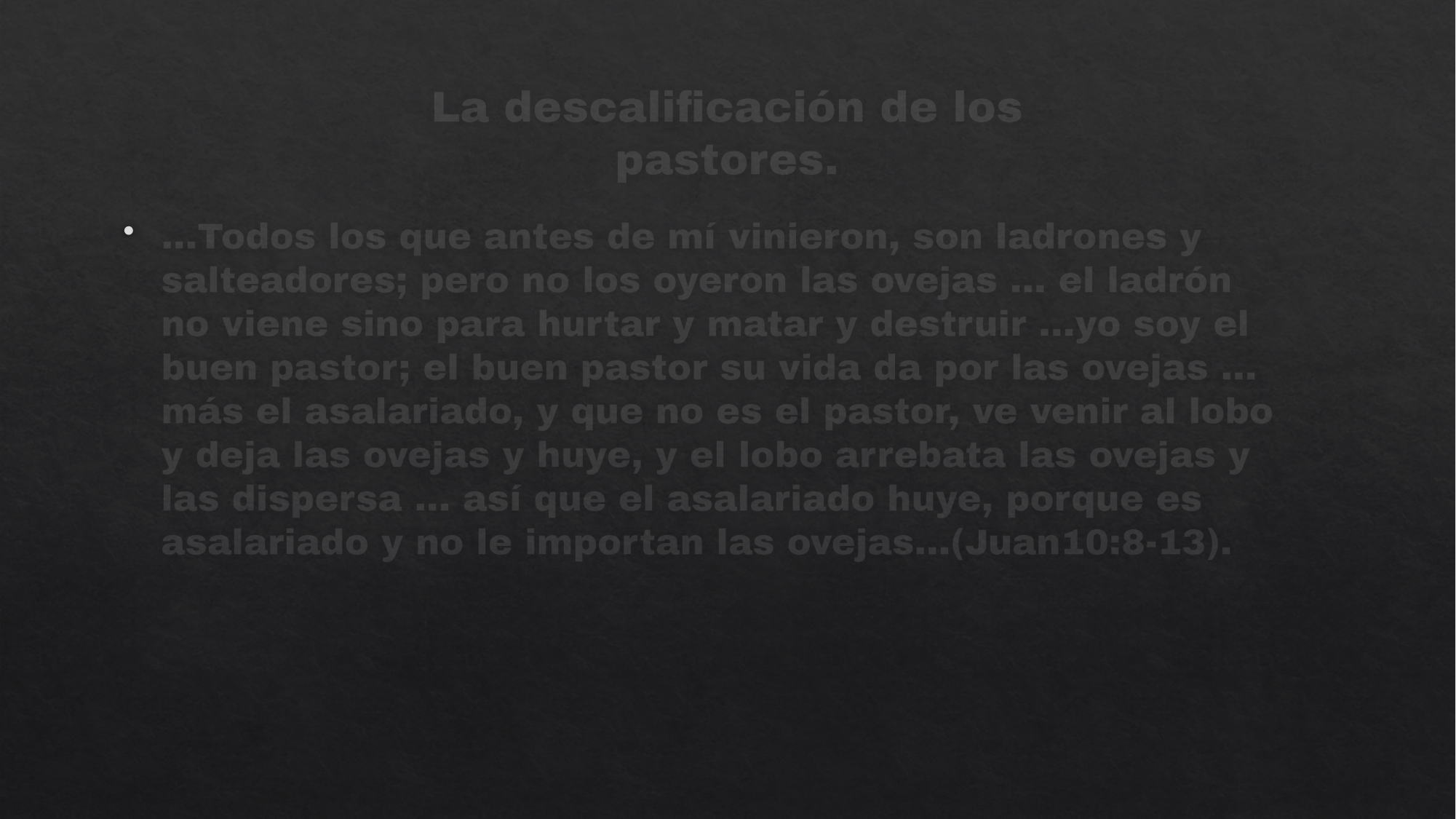

# La descalificación de los pastores.
…Todos los que antes de mí vinieron, son ladrones y salteadores; pero no los oyeron las ovejas … el ladrón no viene sino para hurtar y matar y destruir …yo soy el buen pastor; el buen pastor su vida da por las ovejas … más el asalariado, y que no es el pastor, ve venir al lobo y deja las ovejas y huye, y el lobo arrebata las ovejas y las dispersa … así que el asalariado huye, porque es asalariado y no le importan las ovejas…(Juan10:8-13).